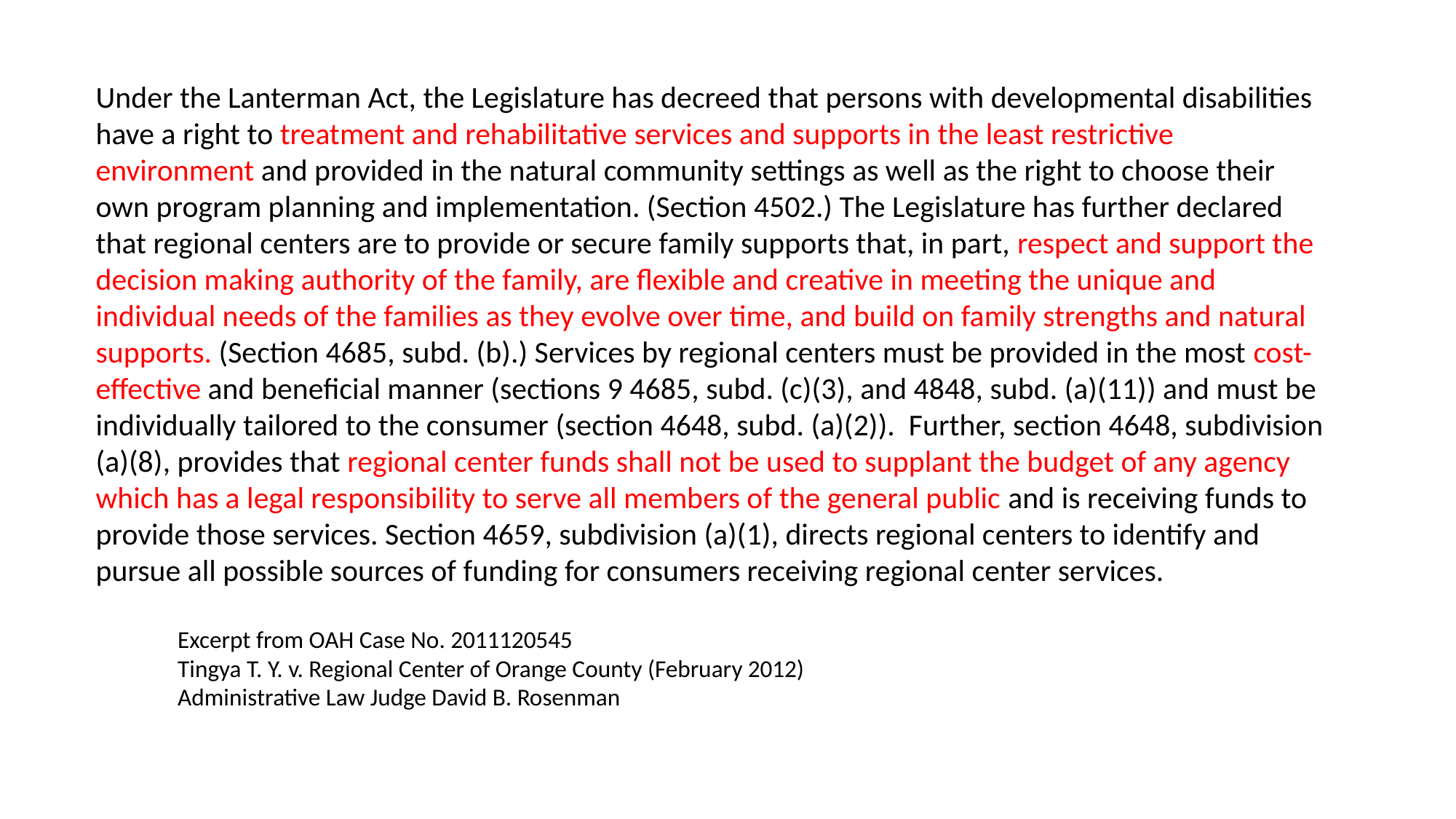

Under the Lanterman Act, the Legislature has decreed that persons with developmental disabilities have a right to treatment and rehabilitative services and supports in the least restrictive environment and provided in the natural community settings as well as the right to choose their own program planning and implementation. (Section 4502.) The Legislature has further declared that regional centers are to provide or secure family supports that, in part, respect and support the decision making authority of the family, are flexible and creative in meeting the unique and individual needs of the families as they evolve over time, and build on family strengths and natural supports. (Section 4685, subd. (b).) Services by regional centers must be provided in the most cost-effective and beneficial manner (sections 9 4685, subd. (c)(3), and 4848, subd. (a)(11)) and must be individually tailored to the consumer (section 4648, subd. (a)(2)).  Further, section 4648, subdivision (a)(8), provides that regional center funds shall not be used to supplant the budget of any agency which has a legal responsibility to serve all members of the general public and is receiving funds to provide those services. Section 4659, subdivision (a)(1), directs regional centers to identify and pursue all possible sources of funding for consumers receiving regional center services.

Excerpt from OAH Case No. 2011120545
Tingya T. Y. v. Regional Center of Orange County (February 2012)
Administrative Law Judge David B. Rosenman